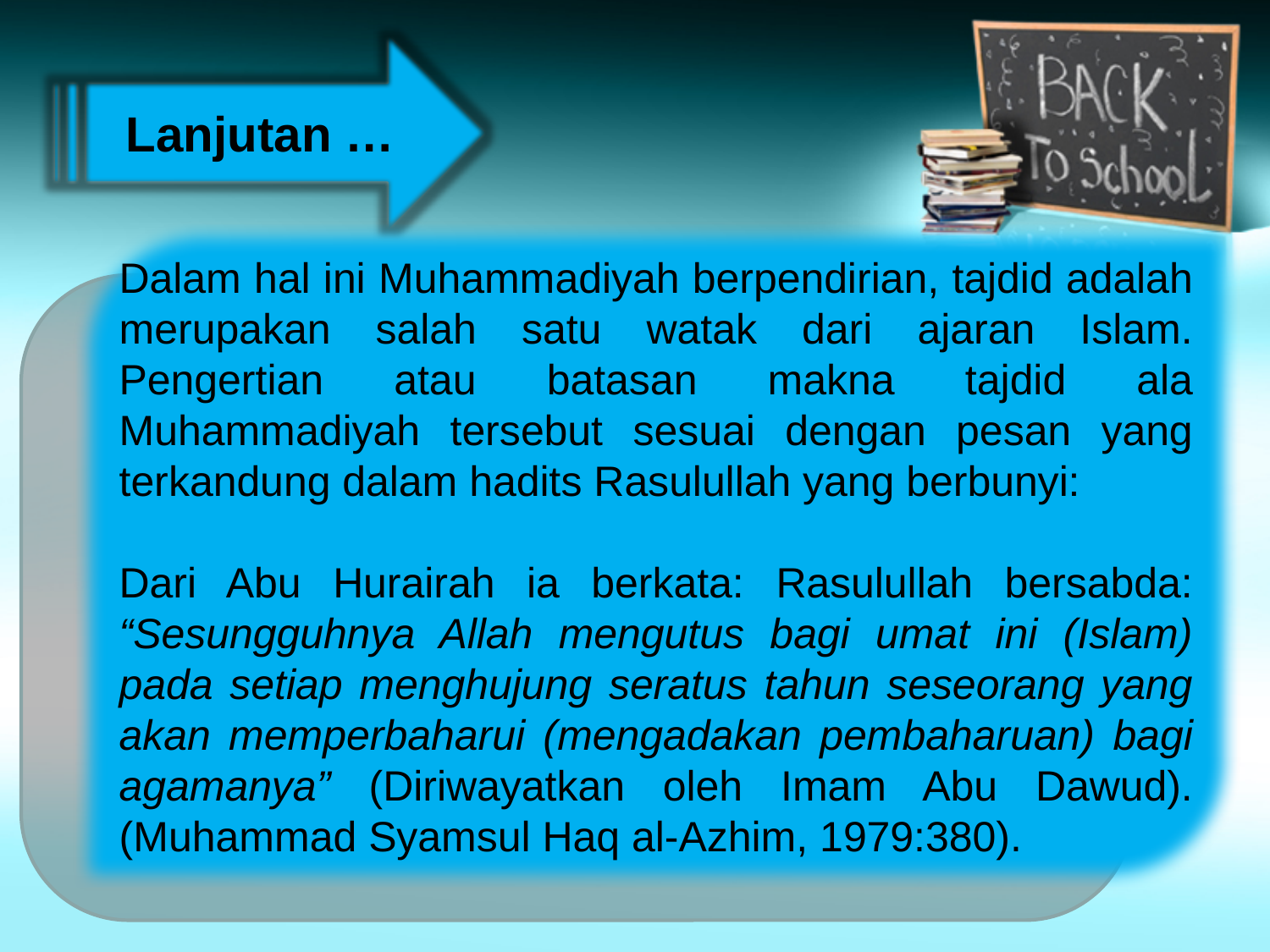

Lanjutan …

Dalam hal ini Muhammadiyah berpendirian, tajdid adalah merupakan salah satu watak dari ajaran Islam. Pengertian atau batasan makna tajdid ala Muhammadiyah tersebut sesuai dengan pesan yang terkandung dalam hadits Rasulullah yang berbunyi:

Dari Abu Hurairah ia berkata: Rasulullah bersabda: “Sesungguhnya Allah mengutus bagi umat ini (Islam) pada setiap menghujung seratus tahun seseorang yang akan memperbaharui (mengadakan pembaharuan) bagi agamanya” (Diriwayatkan oleh Imam Abu Dawud). (Muhammad Syamsul Haq al-Azhim, 1979:380).